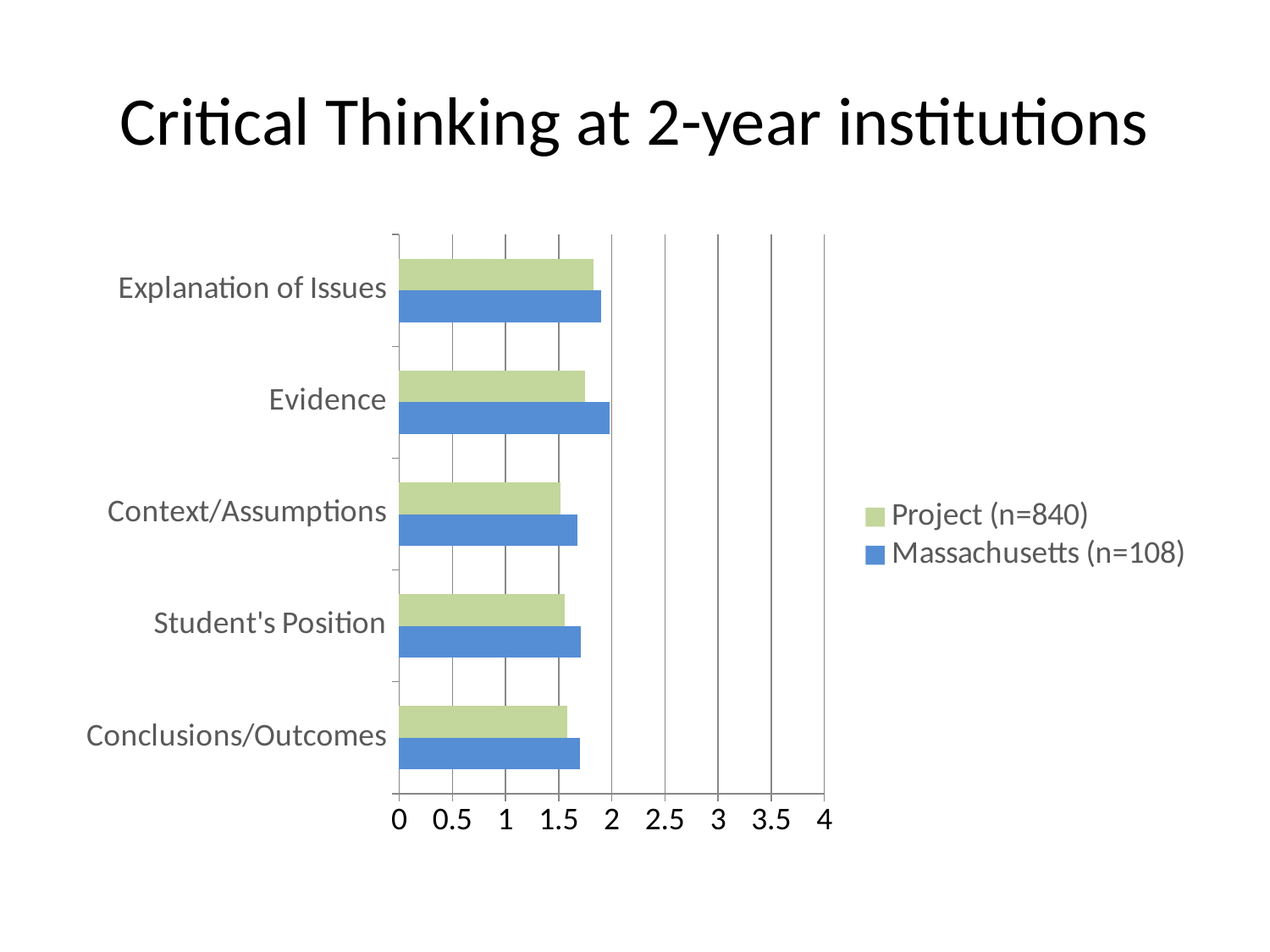

# Critical Thinking at 2-year institutions

### Chart

| Category | Massachusetts (n=108) | Project (n=840) |
|---|---|---|
| Conclusions/Outcomes | 1.7 | 1.58 |
| Student's Position | 1.71 | 1.56 |
| Context/Assumptions | 1.6800000000000015 | 1.52 |
| Evidence | 1.9800000000000015 | 1.75 |
| Explanation of Issues | 1.9000000000000001 | 1.83 |